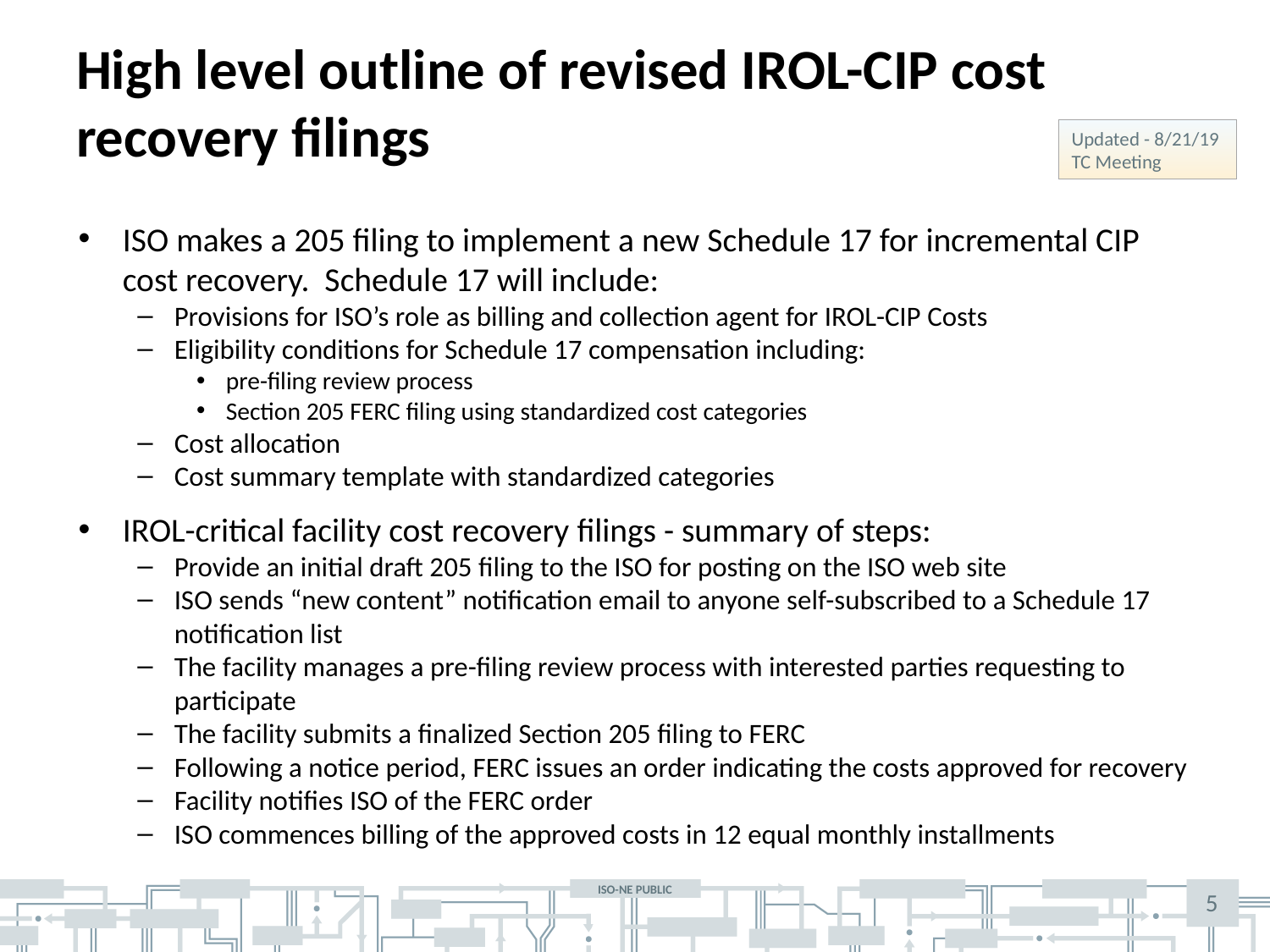

# High level outline of revised IROL-CIP cost recovery filings
Updated - 8/21/19
TC Meeting
ISO makes a 205 filing to implement a new Schedule 17 for incremental CIP cost recovery.  Schedule 17 will include:
Provisions for ISO’s role as billing and collection agent for IROL-CIP Costs
Eligibility conditions for Schedule 17 compensation including:
pre-filing review process
Section 205 FERC filing using standardized cost categories
Cost allocation
Cost summary template with standardized categories
IROL-critical facility cost recovery filings - summary of steps:
Provide an initial draft 205 filing to the ISO for posting on the ISO web site
ISO sends “new content” notification email to anyone self-subscribed to a Schedule 17 notification list
The facility manages a pre-filing review process with interested parties requesting to participate
The facility submits a finalized Section 205 filing to FERC
Following a notice period, FERC issues an order indicating the costs approved for recovery
Facility notifies ISO of the FERC order
ISO commences billing of the approved costs in 12 equal monthly installments
5